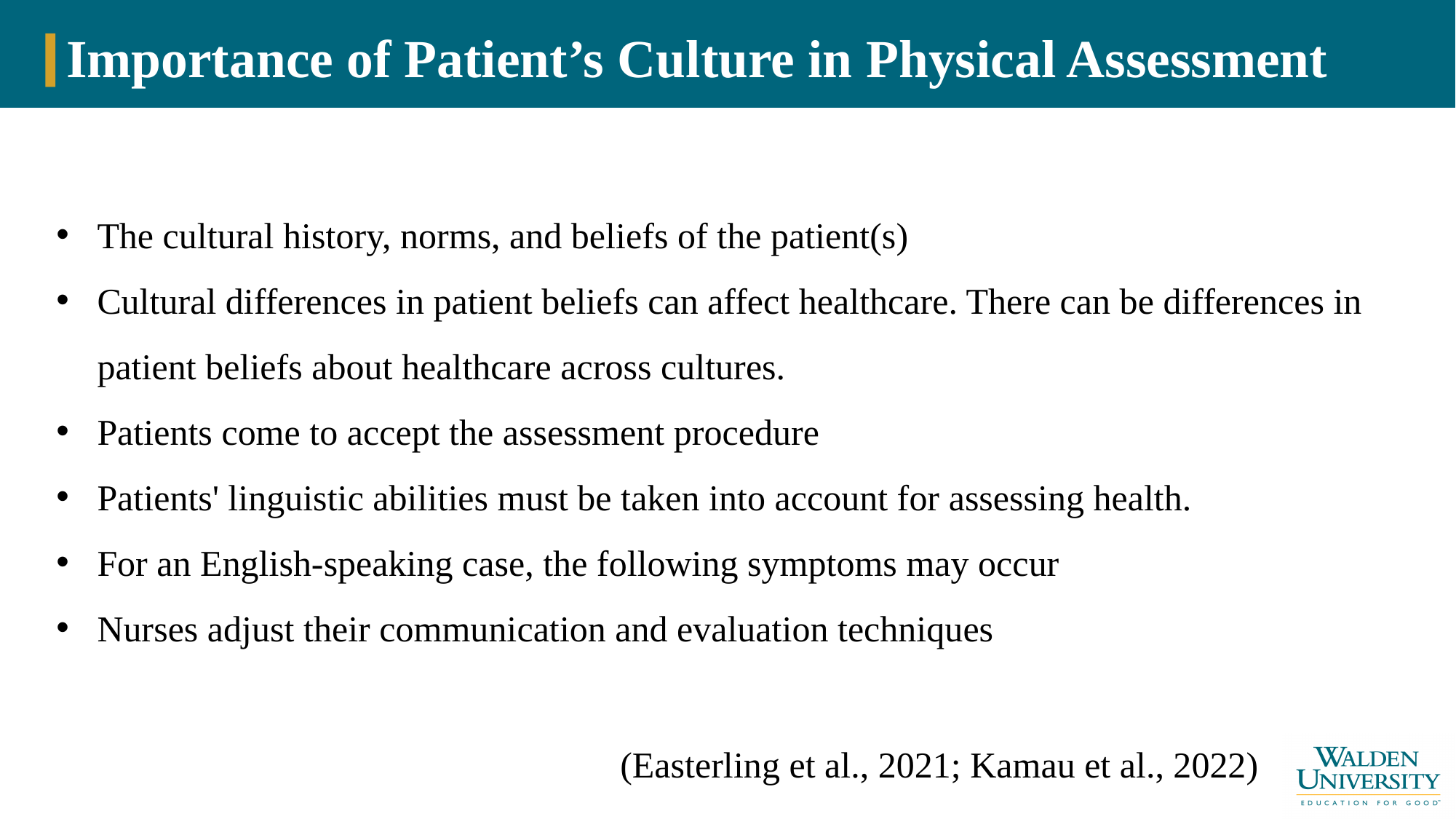

# Importance of Patient’s Culture in Physical Assessment

The cultural history, norms, and beliefs of the patient(s)
Cultural differences in patient beliefs can affect healthcare. There can be differences in patient beliefs about healthcare across cultures.
Patients come to accept the assessment procedure
Patients' linguistic abilities must be taken into account for assessing health.
For an English-speaking case, the following symptoms may occur
Nurses adjust their communication and evaluation techniques
(Easterling et al., 2021; Kamau et al., 2022)